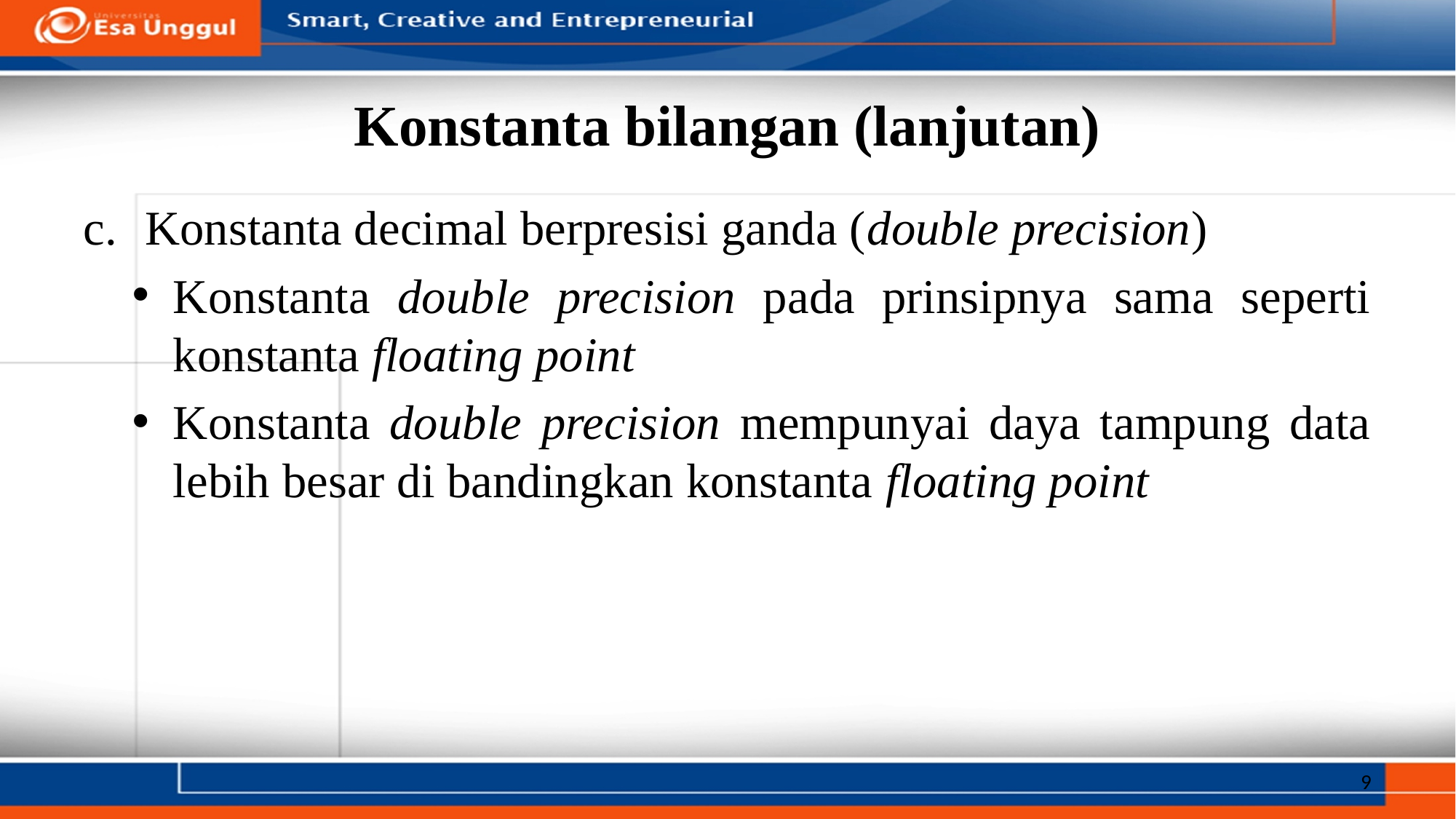

# Konstanta bilangan (lanjutan)
Konstanta decimal berpresisi ganda (double precision)
Konstanta double precision pada prinsipnya sama seperti konstanta floating point
Konstanta double precision mempunyai daya tampung data lebih besar di bandingkan konstanta floating point
9